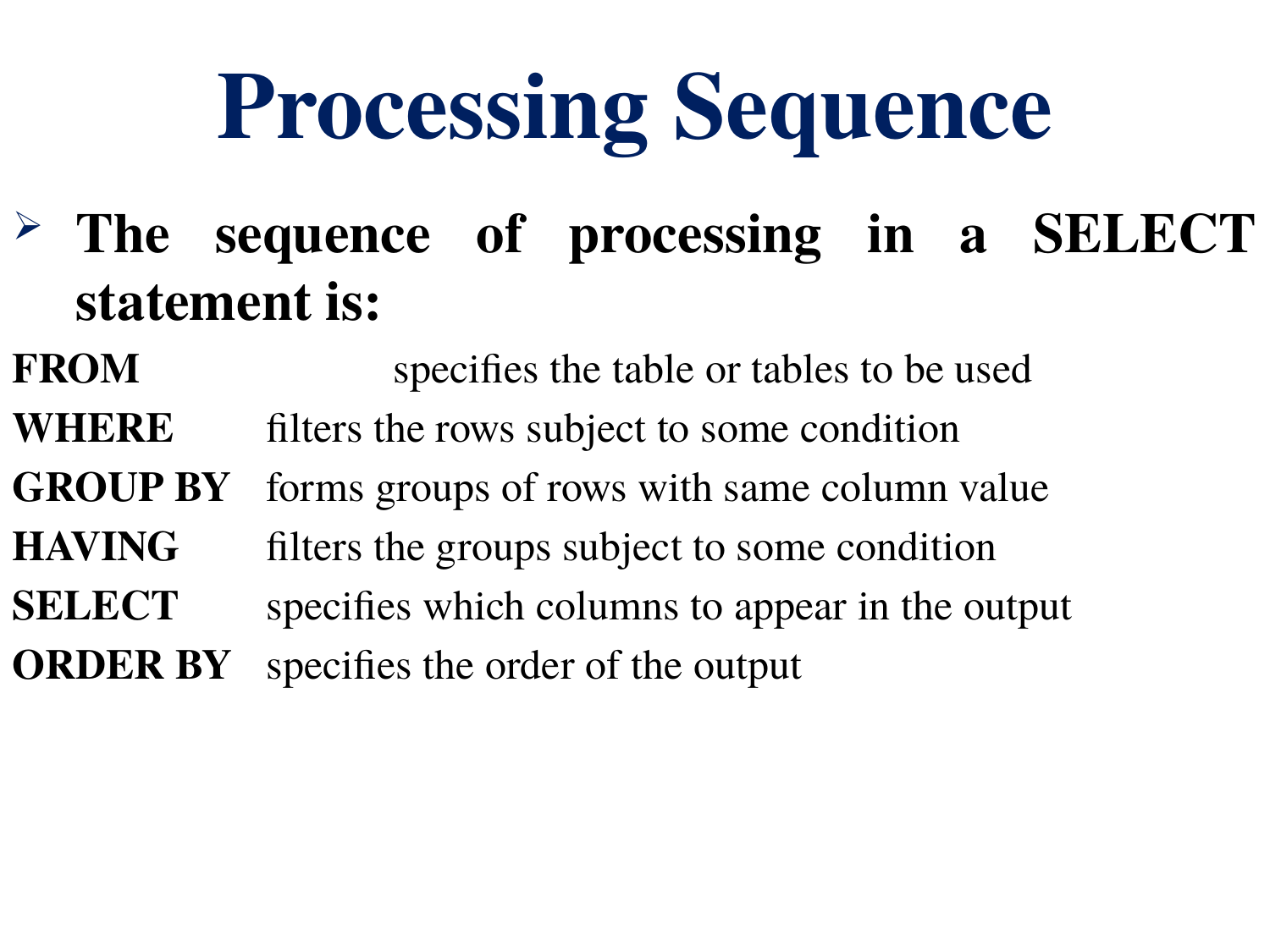

# Processing Sequence
The sequence of processing in a SELECT statement is:
FROM		speciﬁes the table or tables to be used
WHERE	ﬁlters the rows subject to some condition
GROUP BY	forms groups of rows with same column value
HAVING	ﬁlters the groups subject to some condition
SELECT	speciﬁes which columns to appear in the output
ORDER BY 	speciﬁes the order of the output